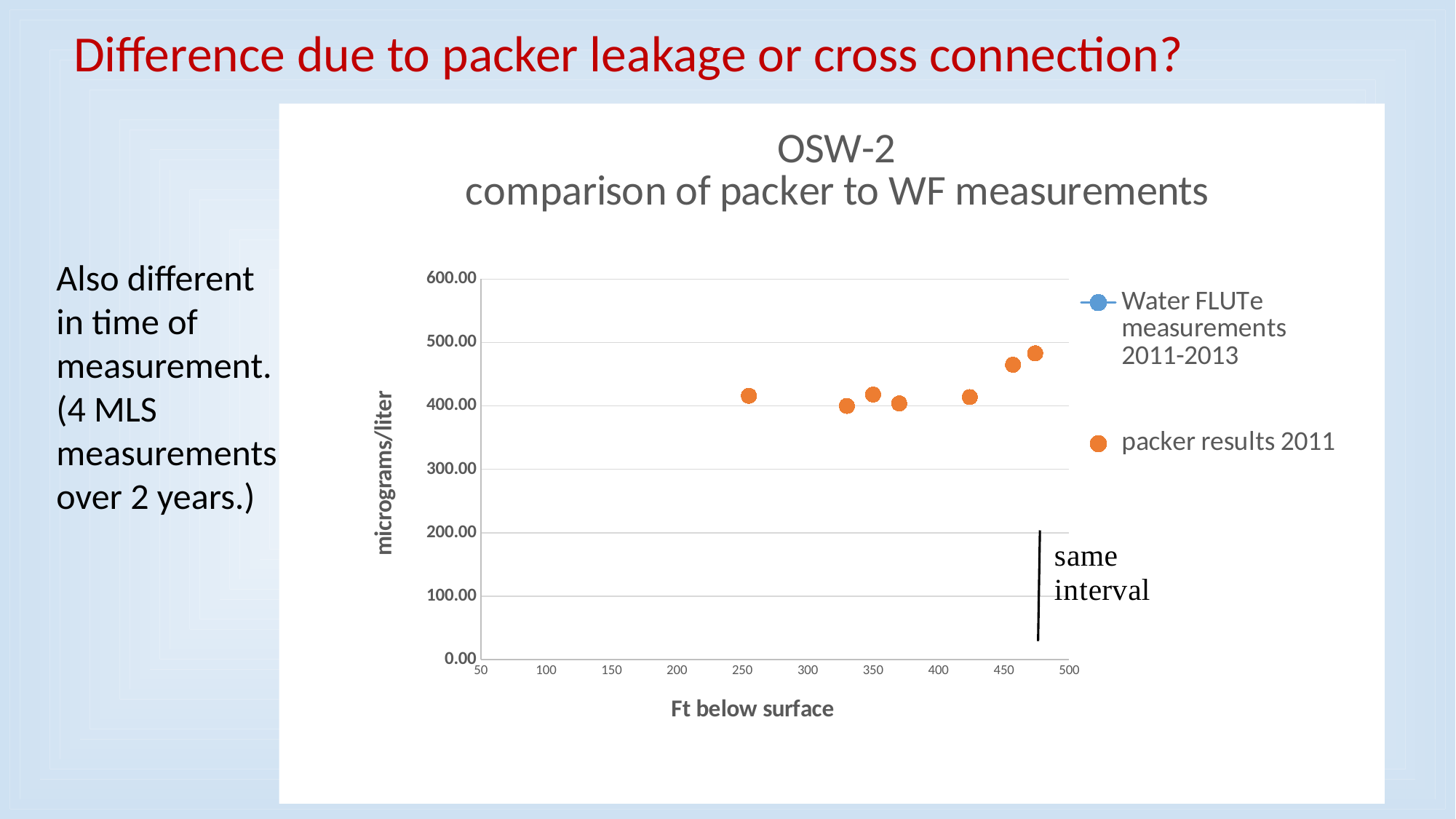

# Difference due to packer leakage or cross connection?

### Chart: OSW-2
comparison of packer to WF measurements

| Category |  |  |
|---|---|---|
Also different
in time of
measurement.
(4 MLS
measurements
over 2 years.)